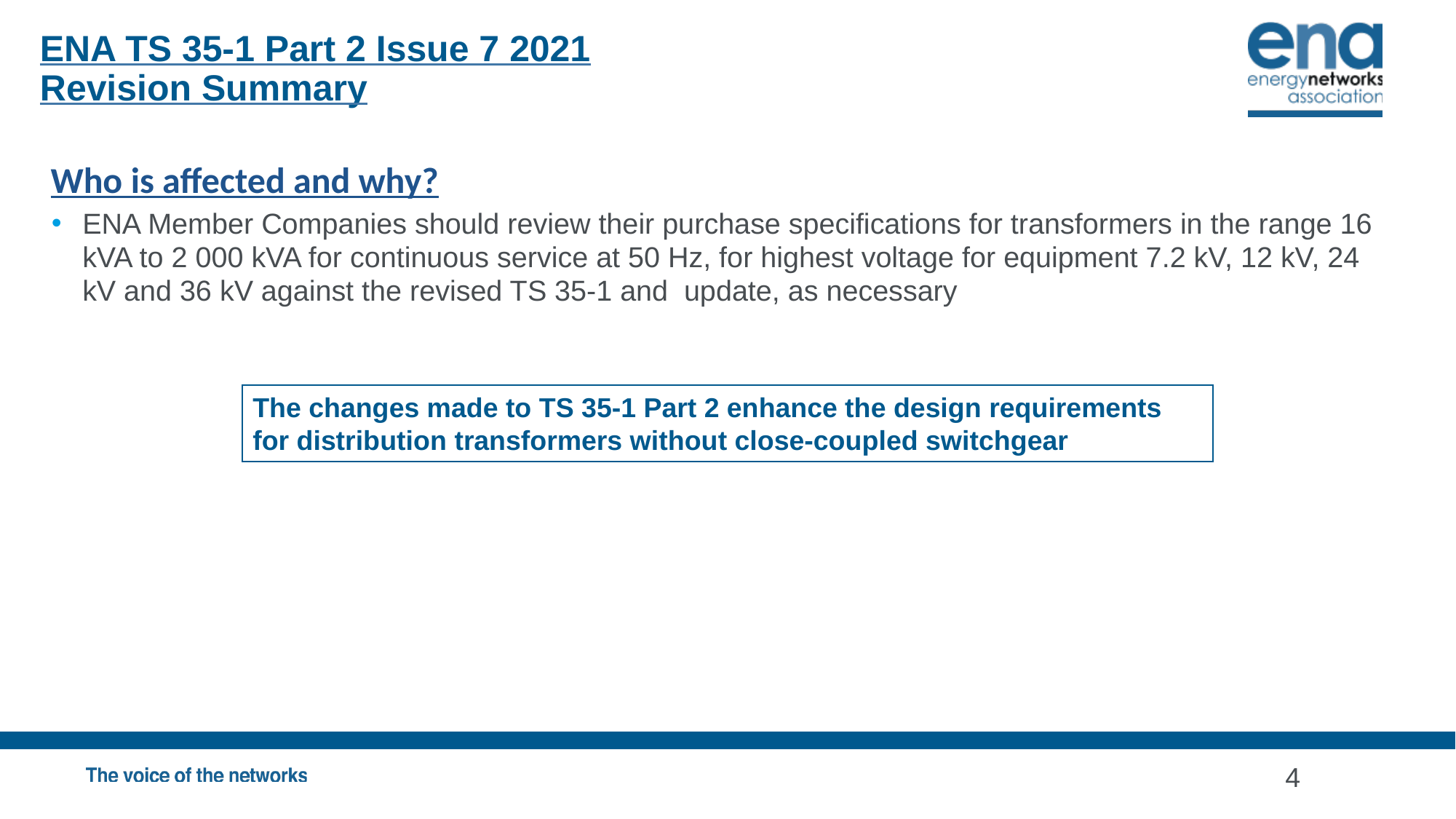

ENA TS 35-1 Part 2 Issue 7 2021
Revision Summary
Who is affected and why?
ENA Member Companies should review their purchase specifications for transformers in the range 16 kVA to 2 000 kVA for continuous service at 50 Hz, for highest voltage for equipment 7.2 kV, 12 kV, 24 kV and 36 kV against the revised TS 35-1 and  update, as necessary
The changes made to TS 35-1 Part 2 enhance the design requirements for distribution transformers without close-coupled switchgear
4